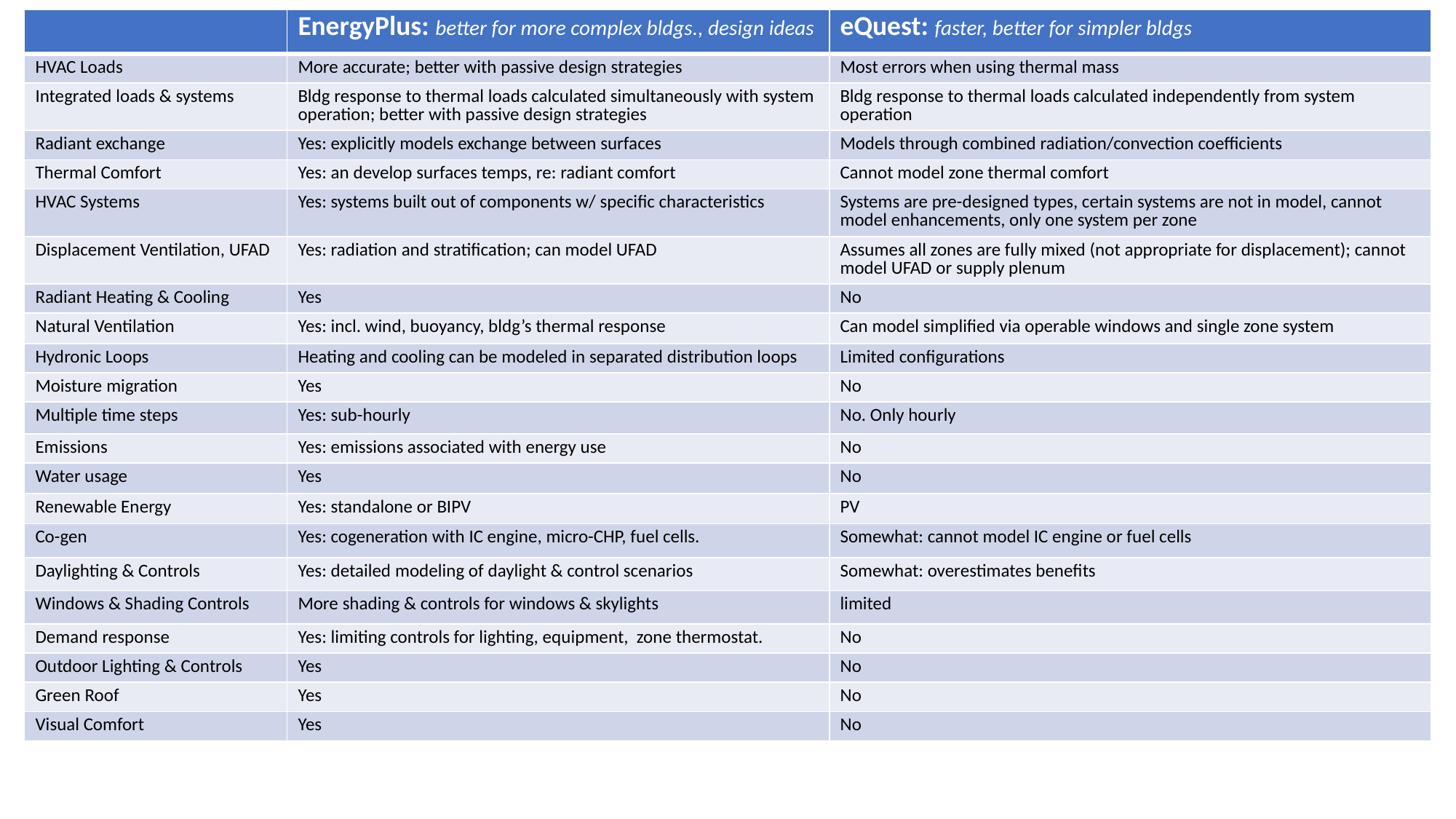

|  | EnergyPlus: better for more complex bldgs., design ideas | eQuest: faster, better for simpler bldgs |
| --- | --- | --- |
| HVAC Loads | More accurate; better with passive design strategies | Most errors when using thermal mass |
| Integrated loads & systems | Bldg response to thermal loads calculated simultaneously with system operation; better with passive design strategies | Bldg response to thermal loads calculated independently from system operation |
| Radiant exchange | Yes: explicitly models exchange between surfaces | Models through combined radiation/convection coefficients |
| Thermal Comfort | Yes: an develop surfaces temps, re: radiant comfort | Cannot model zone thermal comfort |
| HVAC Systems | Yes: systems built out of components w/ specific characteristics | Systems are pre-designed types, certain systems are not in model, cannot model enhancements, only one system per zone |
| Displacement Ventilation, UFAD | Yes: radiation and stratification; can model UFAD | Assumes all zones are fully mixed (not appropriate for displacement); cannot model UFAD or supply plenum |
| Radiant Heating & Cooling | Yes | No |
| Natural Ventilation | Yes: incl. wind, buoyancy, bldg’s thermal response | Can model simplified via operable windows and single zone system |
| Hydronic Loops | Heating and cooling can be modeled in separated distribution loops | Limited configurations |
| Moisture migration | Yes | No |
| Multiple time steps | Yes: sub-hourly | No. Only hourly |
| Emissions | Yes: emissions associated with energy use | No |
| Water usage | Yes | No |
| Renewable Energy | Yes: standalone or BIPV | PV |
| Co-gen | Yes: cogeneration with IC engine, micro-CHP, fuel cells. | Somewhat: cannot model IC engine or fuel cells |
| Daylighting & Controls | Yes: detailed modeling of daylight & control scenarios | Somewhat: overestimates benefits |
| Windows & Shading Controls | More shading & controls for windows & skylights | limited |
| Demand response | Yes: limiting controls for lighting, equipment, zone thermostat. | No |
| Outdoor Lighting & Controls | Yes | No |
| Green Roof | Yes | No |
| Visual Comfort | Yes | No |